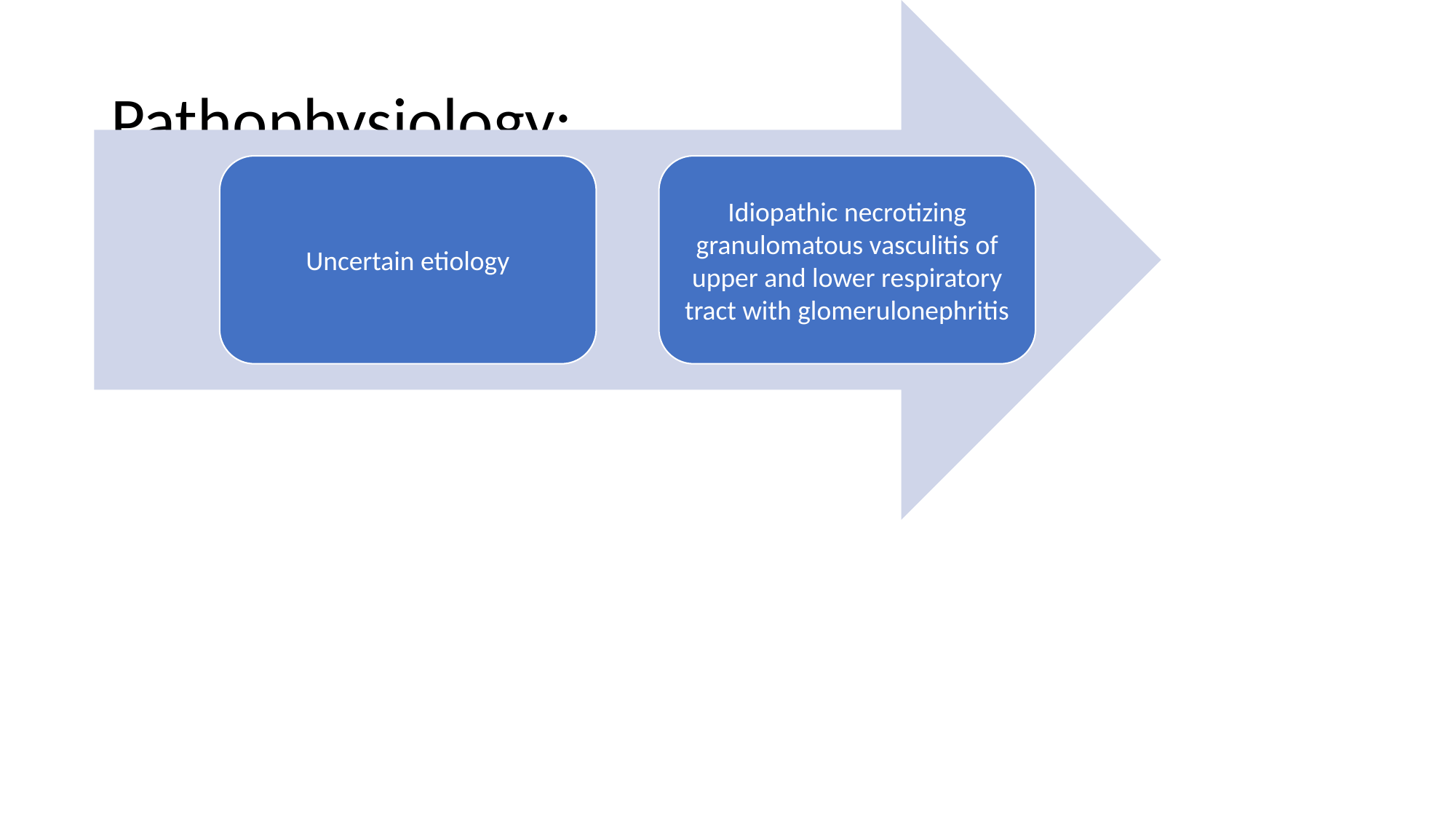

# Pathophysiology:
Uncertain etiology
Idiopathic necrotizing granulomatous vasculitis of upper and lower respiratory tract with glomerulonephritis